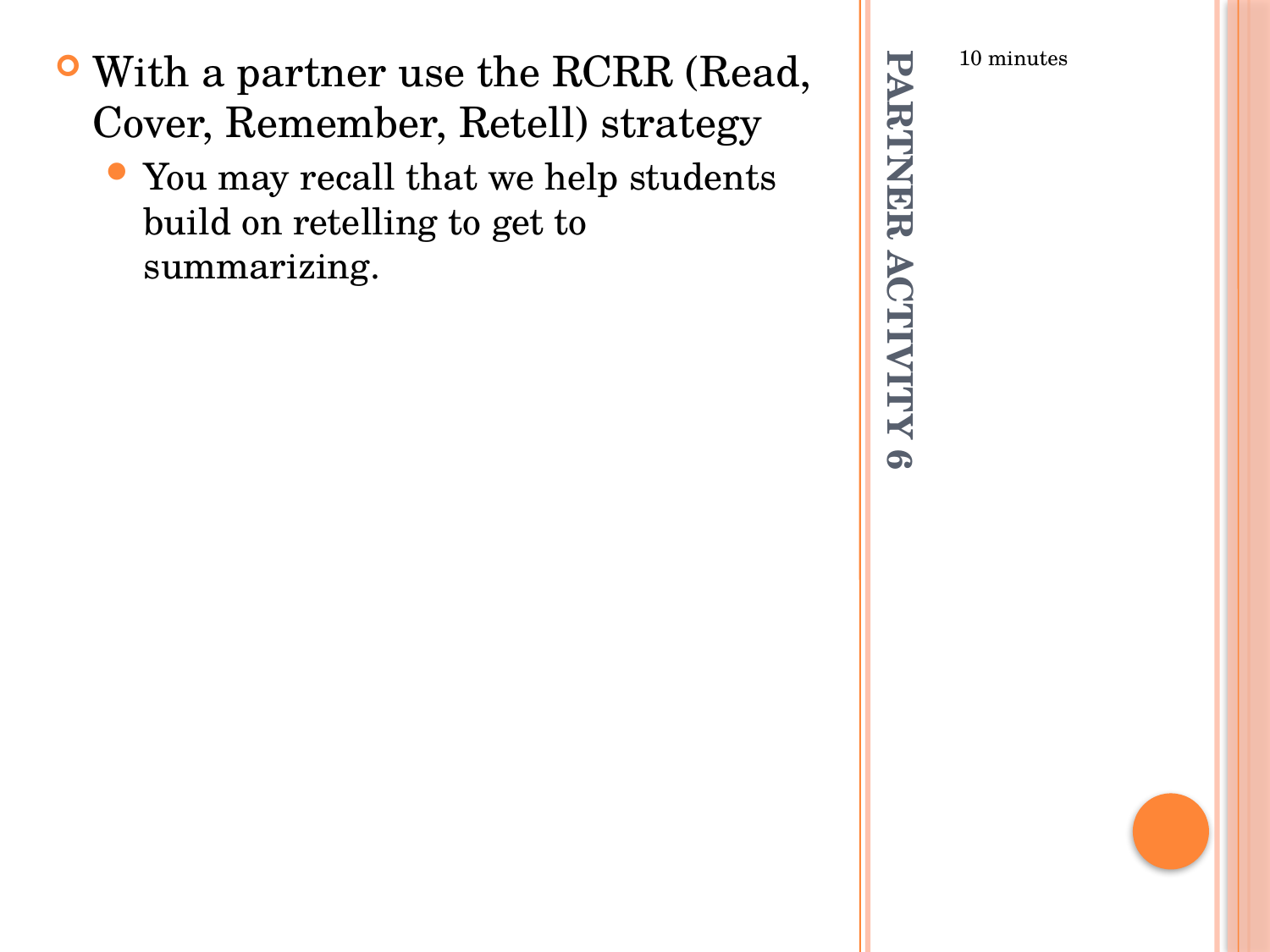

With a partner use the RCRR (Read, Cover, Remember, Retell) strategy
You may recall that we help students build on retelling to get to summarizing.

10 minutes
# Partner Activity 6